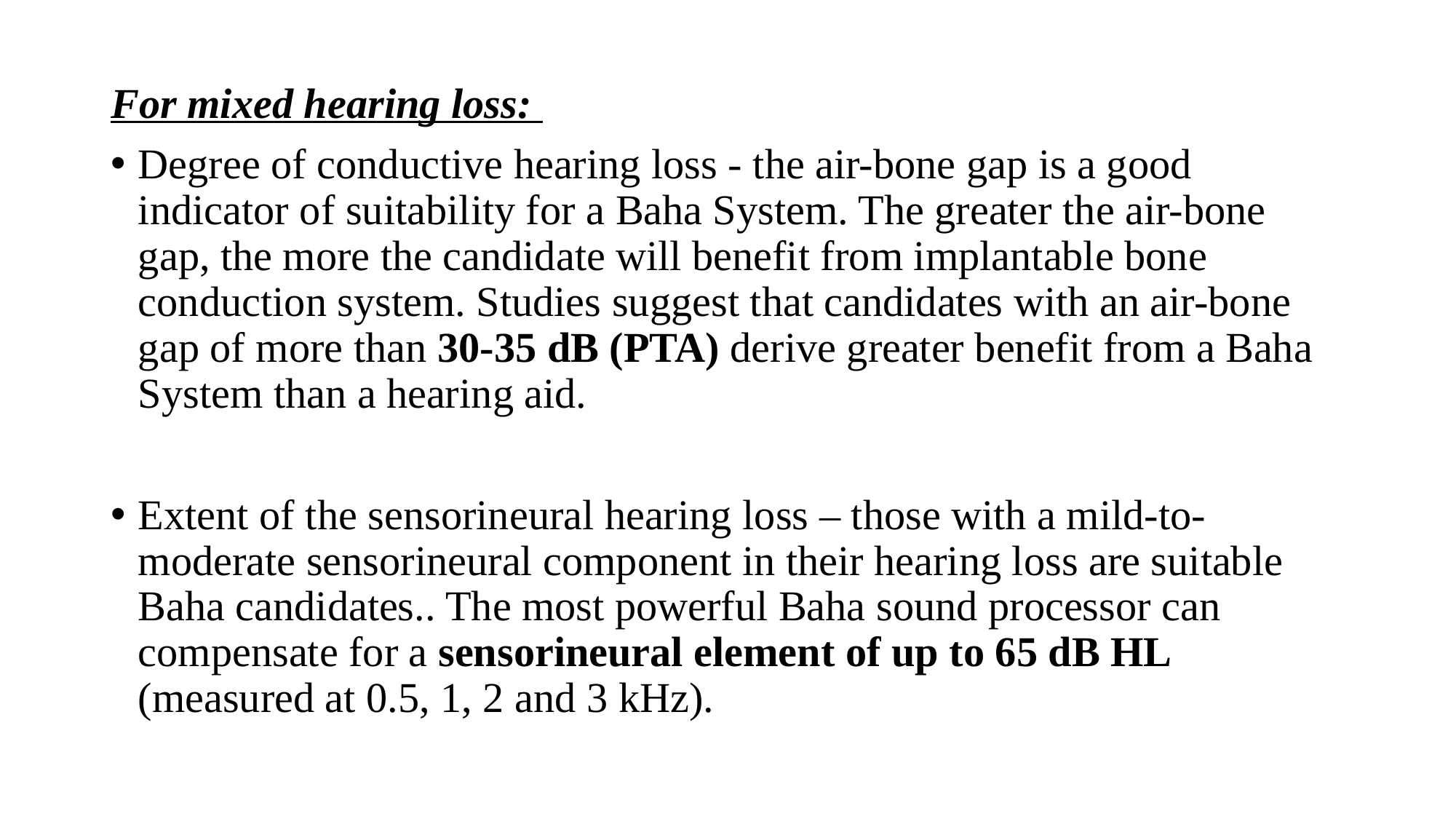

For mixed hearing loss:
Degree of conductive hearing loss - the air-bone gap is a good indicator of suitability for a Baha System. The greater the air-bone gap, the more the candidate will benefit from implantable bone conduction system. Studies suggest that candidates with an air-bone gap of more than 30-35 dB (PTA) derive greater benefit from a Baha System than a hearing aid.

Extent of the sensorineural hearing loss – those with a mild-to-moderate sensorineural component in their hearing loss are suitable Baha candidates.. The most powerful Baha sound processor can compensate for a sensorineural element of up to 65 dB HL (measured at 0.5, 1, 2 and 3 kHz).